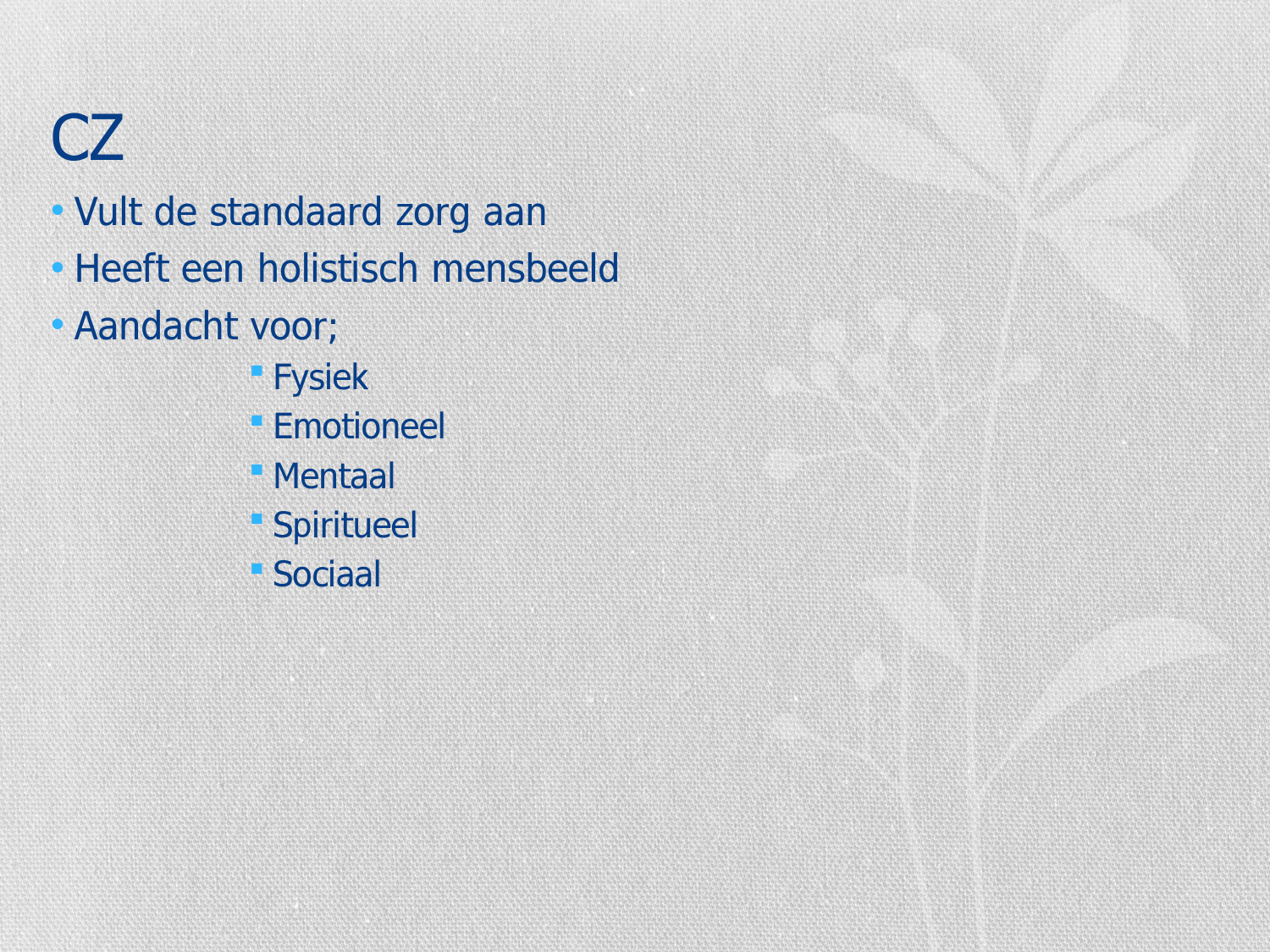

# CZ
Vult de standaard zorg aan
Heeft een holistisch mensbeeld
Aandacht voor;
Fysiek
Emotioneel
Mentaal
Spiritueel
Sociaal